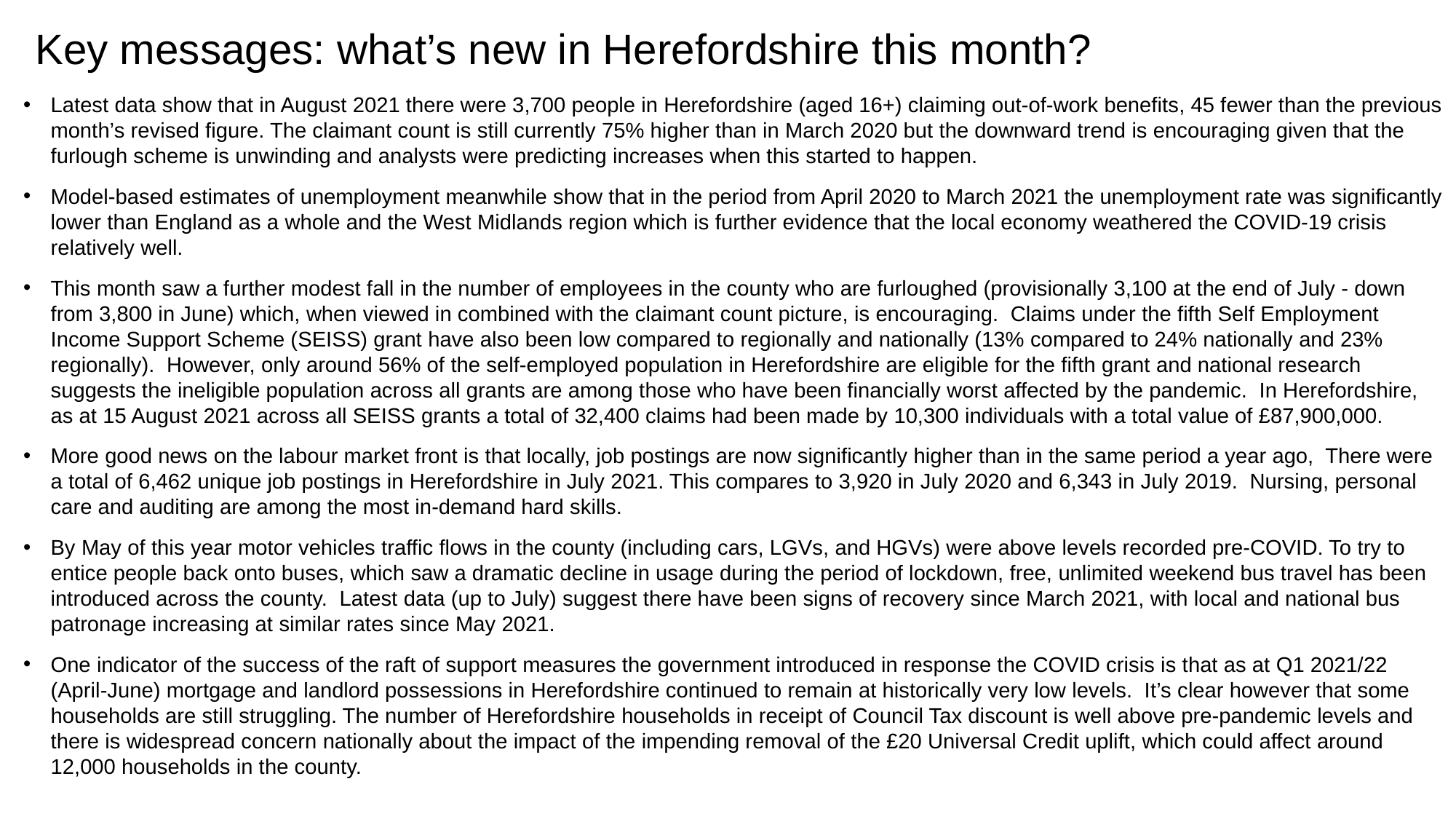

# Key messages: what’s new in Herefordshire this month?
Latest data show that in August 2021 there were 3,700 people in Herefordshire (aged 16+) claiming out-of-work benefits, 45 fewer than the previous month’s revised figure. The claimant count is still currently 75% higher than in March 2020 but the downward trend is encouraging given that the furlough scheme is unwinding and analysts were predicting increases when this started to happen.
Model-based estimates of unemployment meanwhile show that in the period from April 2020 to March 2021 the unemployment rate was significantly lower than England as a whole and the West Midlands region which is further evidence that the local economy weathered the COVID-19 crisis relatively well.
This month saw a further modest fall in the number of employees in the county who are furloughed (provisionally 3,100 at the end of July - down from 3,800 in June) which, when viewed in combined with the claimant count picture, is encouraging.  Claims under the fifth Self Employment Income Support Scheme (SEISS) grant have also been low compared to regionally and nationally (13% compared to 24% nationally and 23% regionally).  However, only around 56% of the self-employed population in Herefordshire are eligible for the fifth grant and national research suggests the ineligible population across all grants are among those who have been financially worst affected by the pandemic.  In Herefordshire, as at 15 August 2021 across all SEISS grants a total of 32,400 claims had been made by 10,300 individuals with a total value of £87,900,000.
More good news on the labour market front is that locally, job postings are now significantly higher than in the same period a year ago,  There were a total of 6,462 unique job postings in Herefordshire in July 2021. This compares to 3,920 in July 2020 and 6,343 in July 2019.  Nursing, personal care and auditing are among the most in-demand hard skills.
By May of this year motor vehicles traffic flows in the county (including cars, LGVs, and HGVs) were above levels recorded pre-COVID. To try to entice people back onto buses, which saw a dramatic decline in usage during the period of lockdown, free, unlimited weekend bus travel has been introduced across the county.  Latest data (up to July) suggest there have been signs of recovery since March 2021, with local and national bus patronage increasing at similar rates since May 2021.
One indicator of the success of the raft of support measures the government introduced in response the COVID crisis is that as at Q1 2021/22 (April-June) mortgage and landlord possessions in Herefordshire continued to remain at historically very low levels.  It’s clear however that some households are still struggling. The number of Herefordshire households in receipt of Council Tax discount is well above pre-pandemic levels and there is widespread concern nationally about the impact of the impending removal of the £20 Universal Credit uplift, which could affect around 12,000 households in the county.